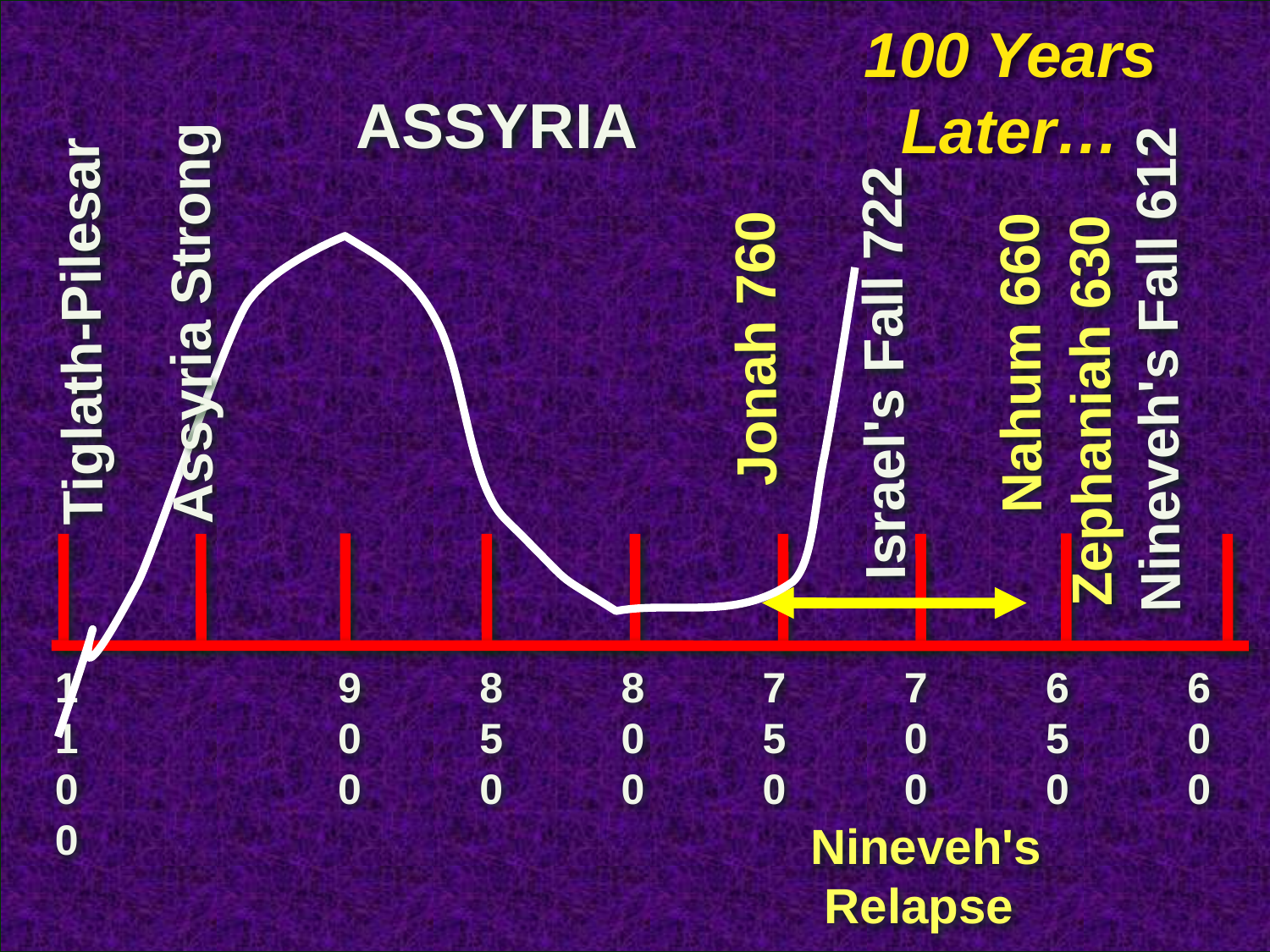

100 Years Later…
ASSYRIA

Tiglath-Pilesar
Assyria Strong
Jonah 760
Nahum 660
Nineveh's Fall 612
Israel's Fall 722
Zephaniah 630

1100
900
850
800
750
700
650
600
Nineveh's Relapse